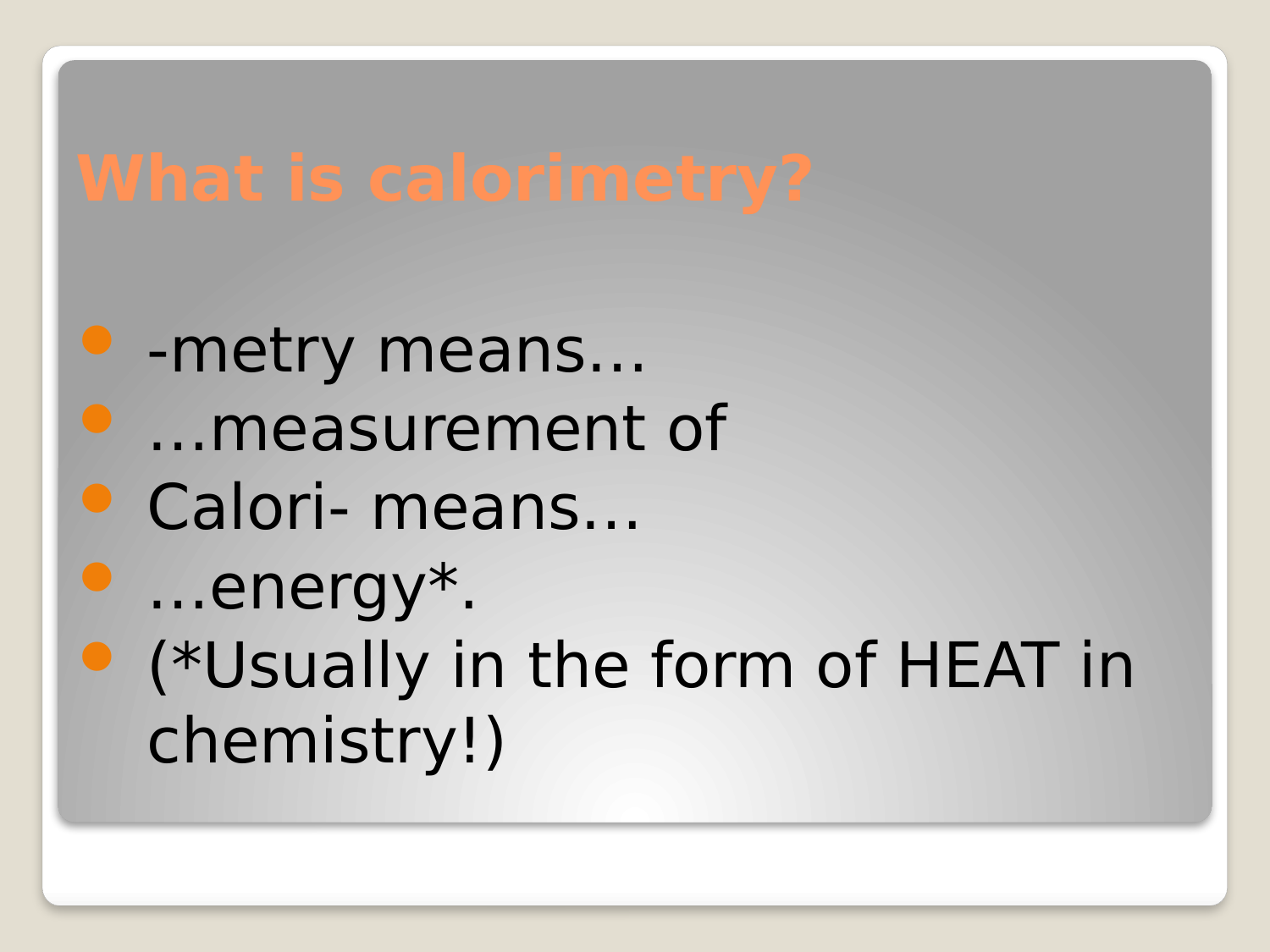

# What is calorimetry?
-metry means…
…measurement of
Calori- means…
…energy*.
(*Usually in the form of HEAT in chemistry!)